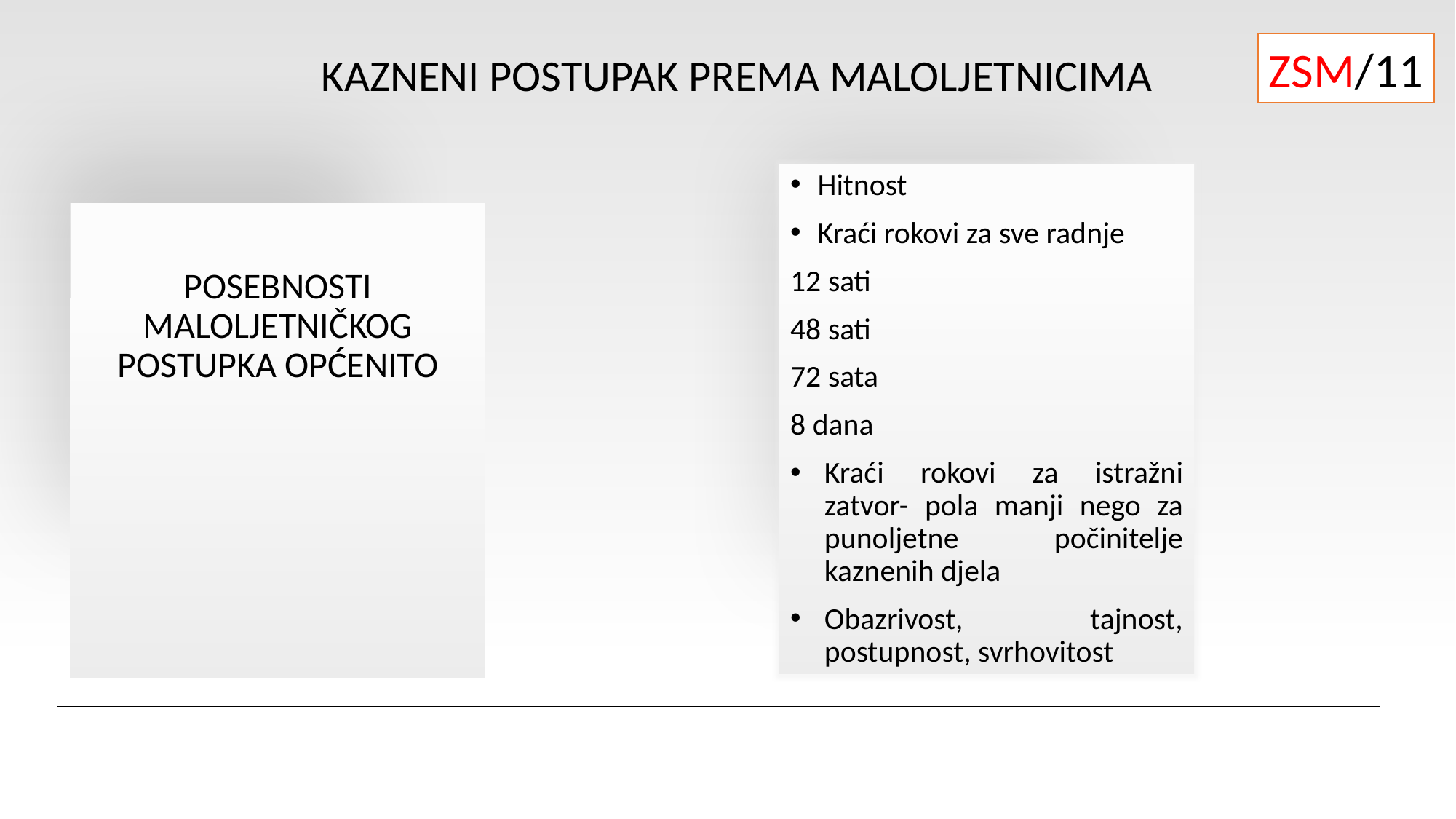

# KAZNENI POSTUPAK PREMA MALOLJETNICIMA
ZSM/11
Hitnost
Kraći rokovi za sve radnje
12 sati
48 sati
72 sata
8 dana
Kraći rokovi za istražni zatvor- pola manji nego za punoljetne počinitelje kaznenih djela
Obazrivost, tajnost, postupnost, svrhovitost

POSEBNOSTI MALOLJETNIČKOG POSTUPKA OPĆENITO